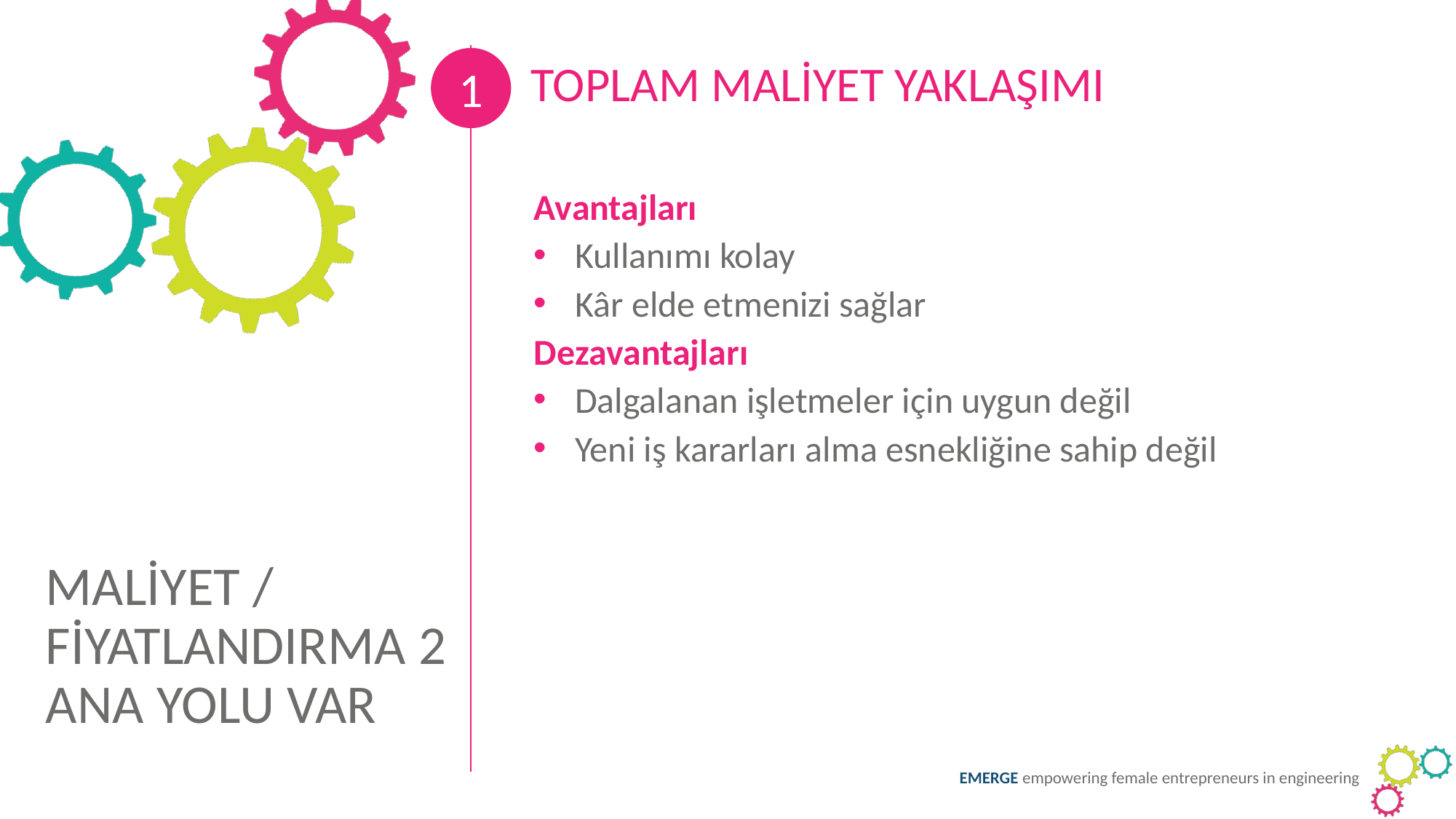

1
TOPLAM MALİYET YAKLAŞIMI

Avantajları
Kullanımı kolay
Kâr elde etmenizi sağlar
Dezavantajları
Dalgalanan işletmeler için uygun değil
Yeni iş kararları alma esnekliğine sahip değil
MALİYET / FİYATLANDIRMA 2 ANA YOLU VAR